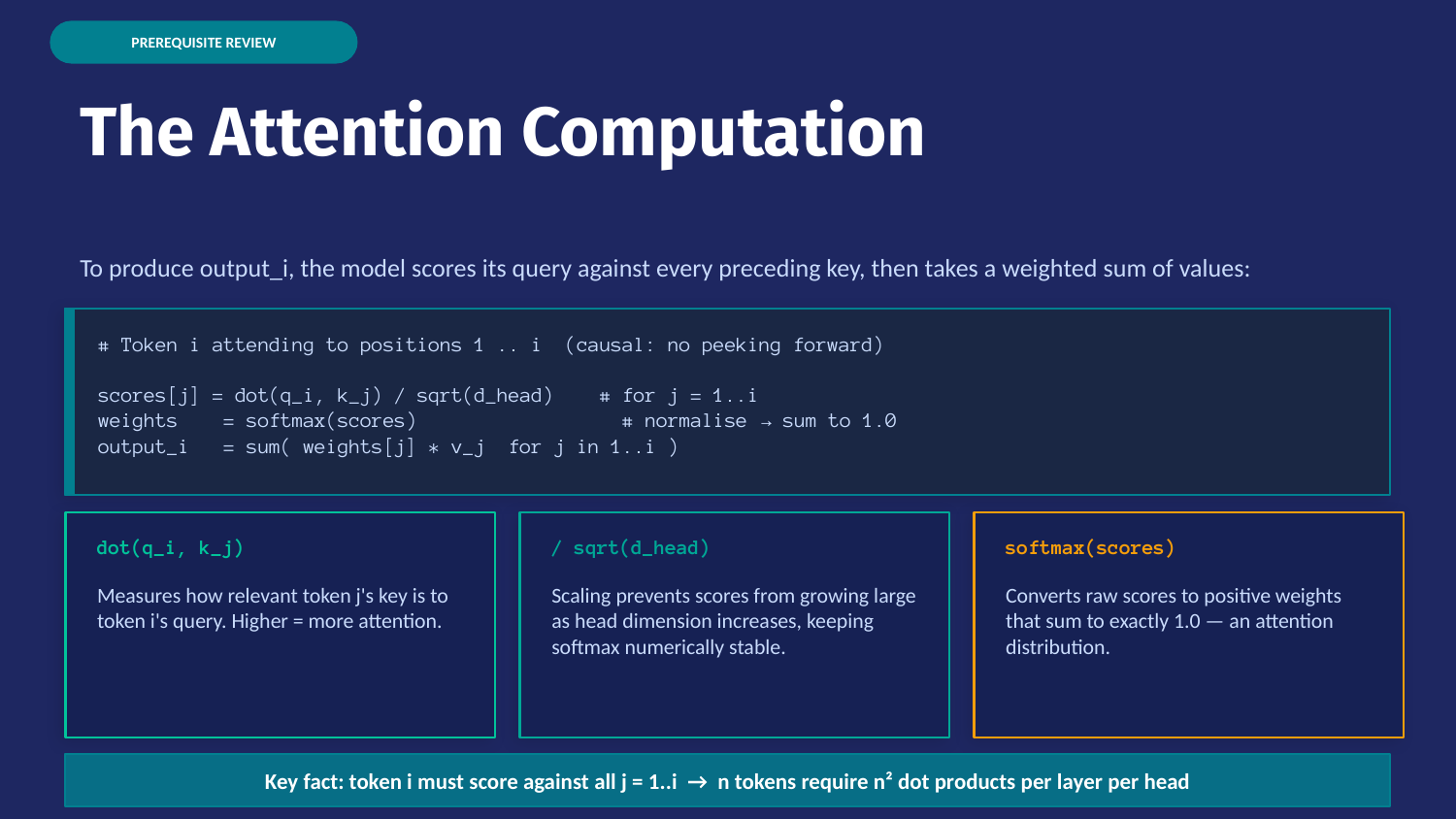

PREREQUISITE REVIEW
The Attention Computation
To produce output_i, the model scores its query against every preceding key, then takes a weighted sum of values:

# Token i attending to positions 1 .. i  (causal: no peeking forward)

scores[j] = dot(q_i, k_j) / sqrt(d_head)    # for j = 1..i
weights    = softmax(scores)                  # normalise → sum to 1.0
output_i   = sum( weights[j] * v_j  for j in 1..i )

dot(q_i, k_j)
/ sqrt(d_head)
softmax(scores)
Measures how relevant token j's key is to token i's query. Higher = more attention.
Scaling prevents scores from growing large as head dimension increases, keeping softmax numerically stable.
Converts raw scores to positive weights that sum to exactly 1.0 — an attention distribution.

Key fact: token i must score against all j = 1..i  →  n tokens require n² dot products per layer per head